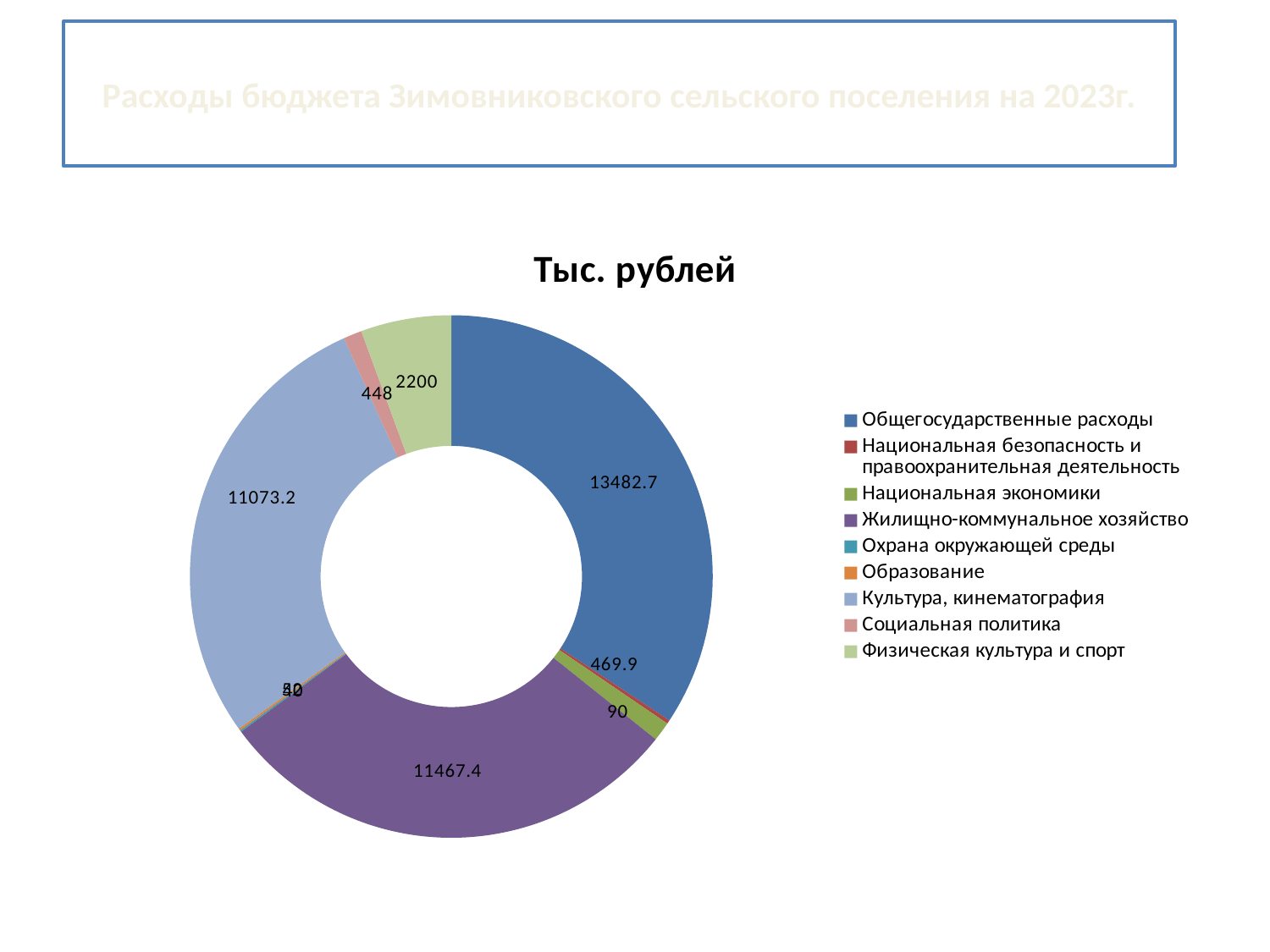

# Расходы бюджета Зимовниковского сельского поселения на 2023г.

### Chart: Тыс. рублей

| Category | Продажи |
|---|---|
| Общегосударственные расходы | 13482.7 |
| Национальная безопасность и правоохранительная деятельность | 90.0 |
| Национальная экономики | 469.9 |
| Жилищно-коммунальное хозяйство | 11467.4 |
| Охрана окружающей среды | 40.0 |
| Образование | 52.0 |
| Культура, кинематография | 11073.2 |
| Социальная политика | 448.0 |
| Физическая культура и спорт | 2200.0 |